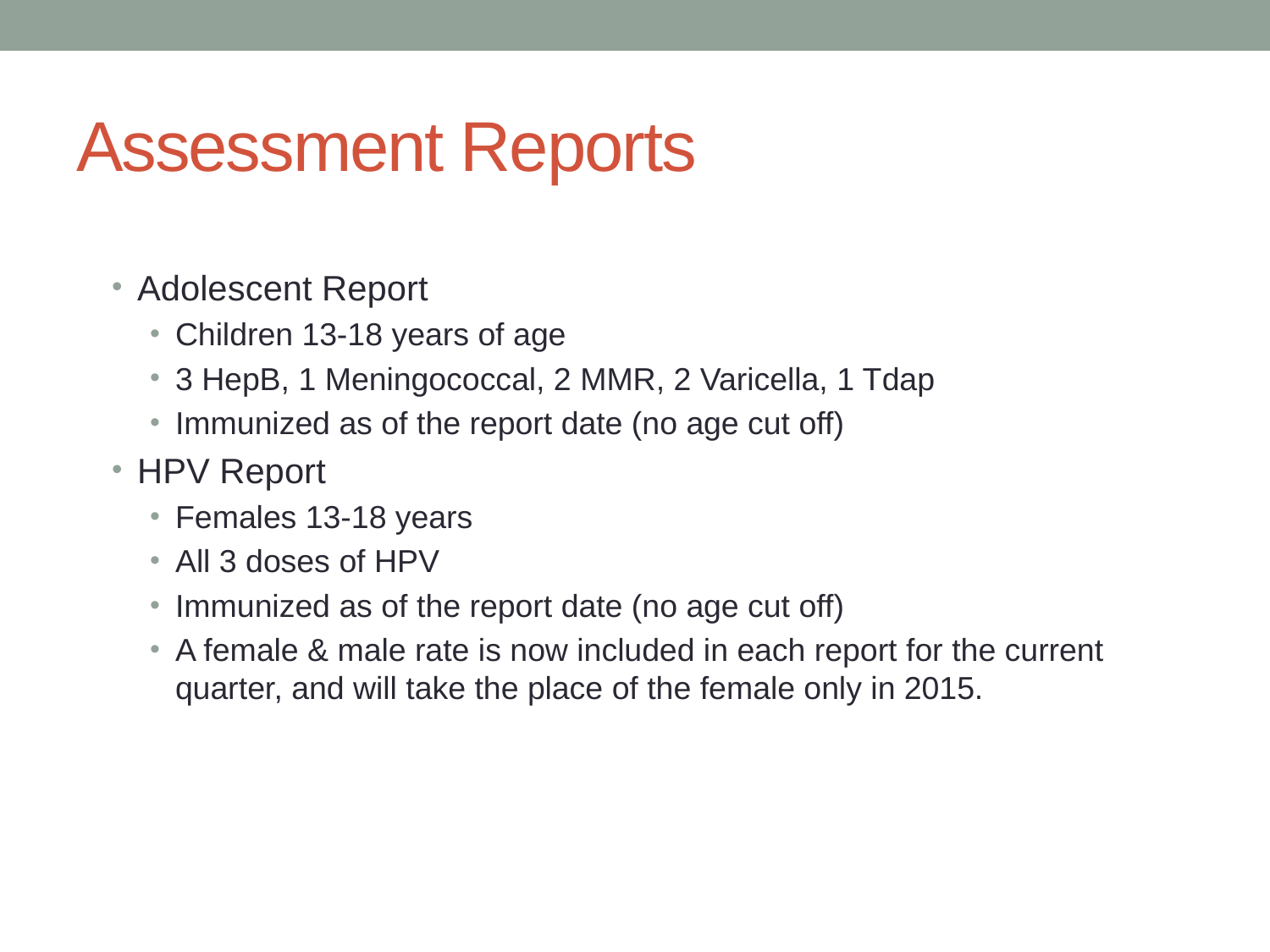

# Assessment Reports
Adolescent Report
Children 13-18 years of age
3 HepB, 1 Meningococcal, 2 MMR, 2 Varicella, 1 Tdap
Immunized as of the report date (no age cut off)
HPV Report
Females 13-18 years
All 3 doses of HPV
Immunized as of the report date (no age cut off)
A female & male rate is now included in each report for the current quarter, and will take the place of the female only in 2015.